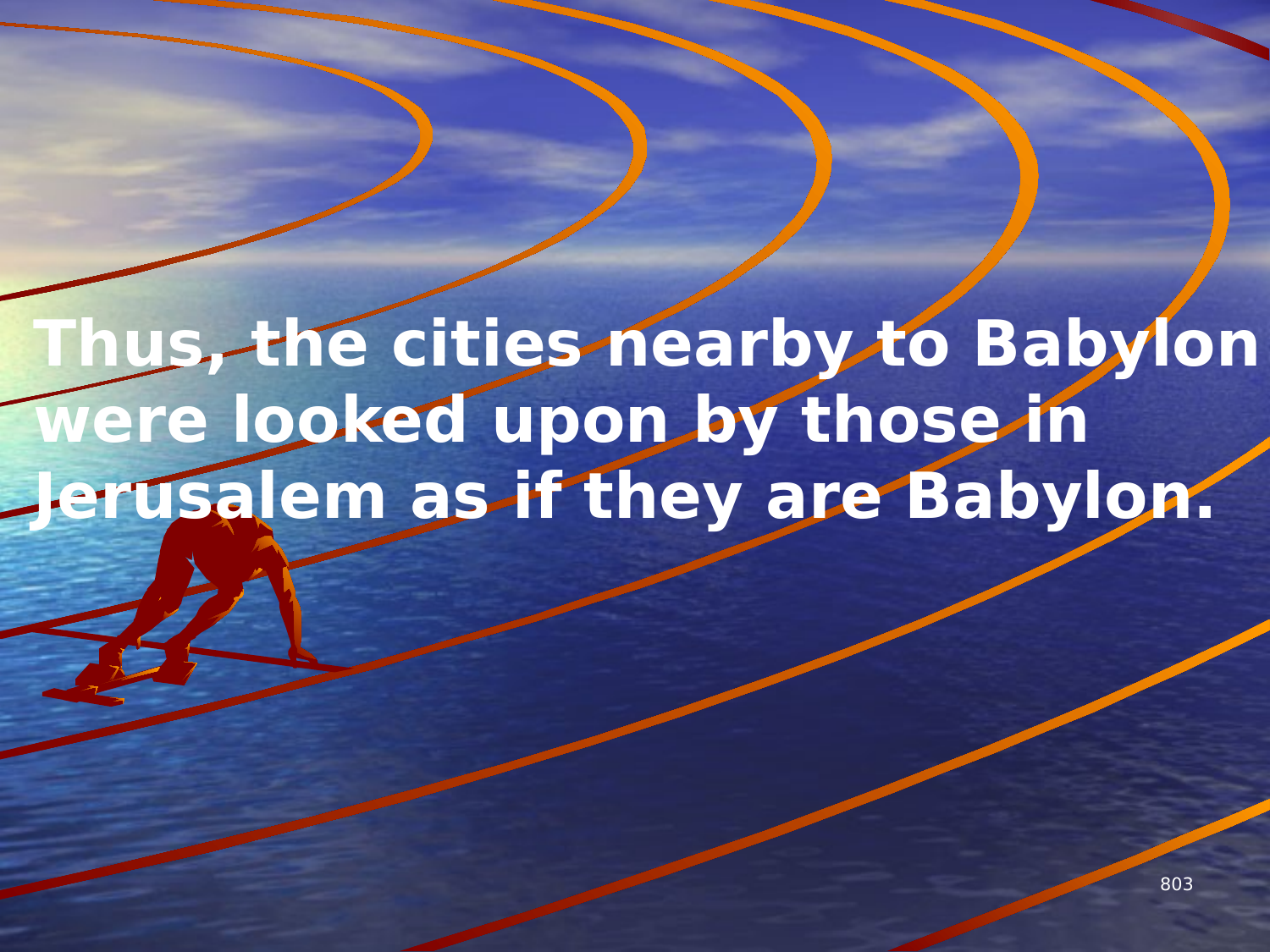

Thus, the cities nearby to Babylon were looked upon by those in Jerusalem as if they are Babylon.
803